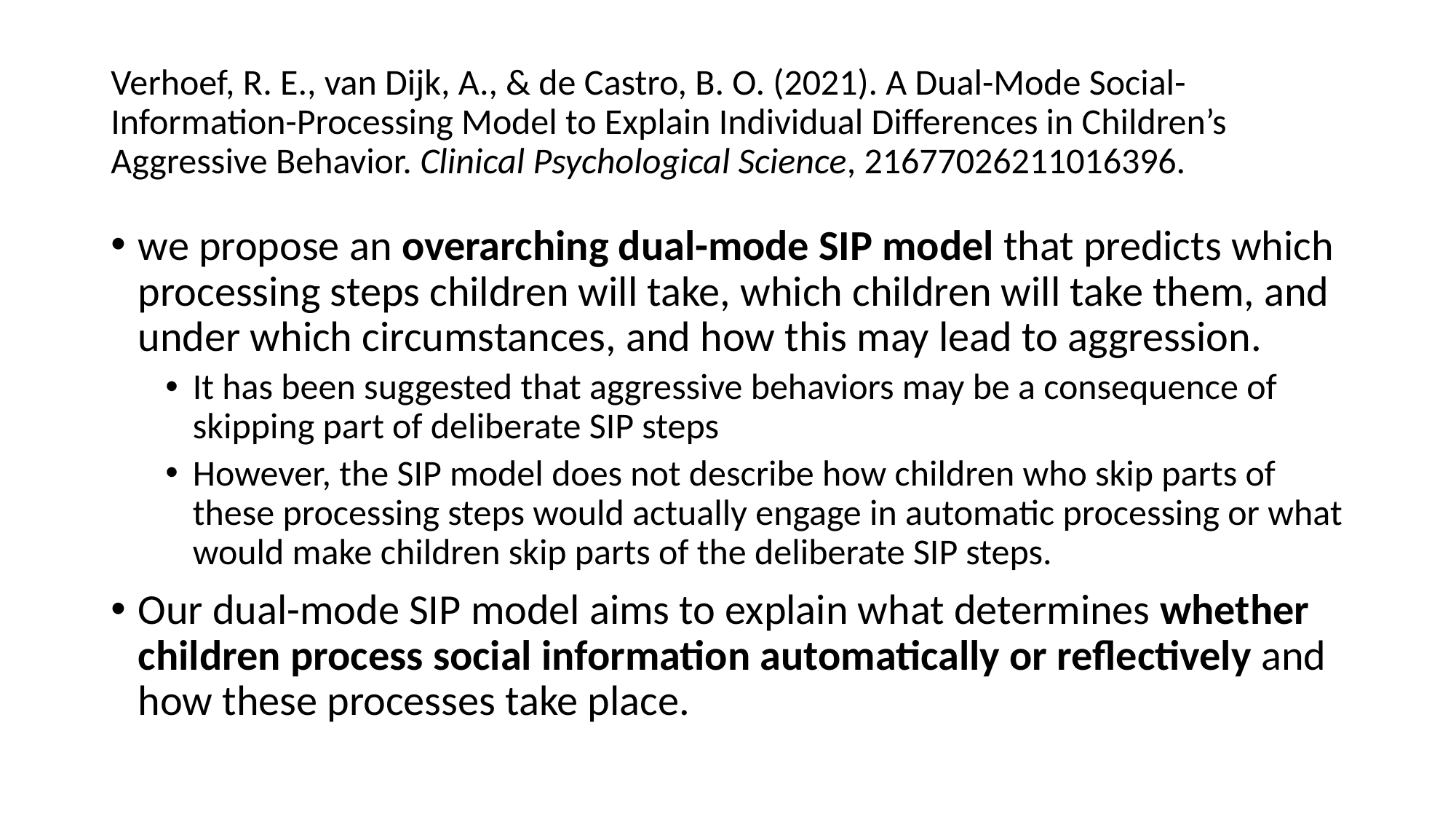

# Verhoef, R. E., van Dijk, A., & de Castro, B. O. (2021). A Dual-Mode Social-Information-Processing Model to Explain Individual Differences in Children’s Aggressive Behavior. Clinical Psychological Science, 21677026211016396.
we propose an overarching dual-mode SIP model that predicts which processing steps children will take, which children will take them, and under which circumstances, and how this may lead to aggression.
It has been suggested that aggressive behaviors may be a consequence of skipping part of deliberate SIP steps
However, the SIP model does not describe how children who skip parts of these processing steps would actually engage in automatic processing or what would make children skip parts of the deliberate SIP steps.
Our dual-mode SIP model aims to explain what determines whether children process social information automatically or reflectively and how these processes take place.